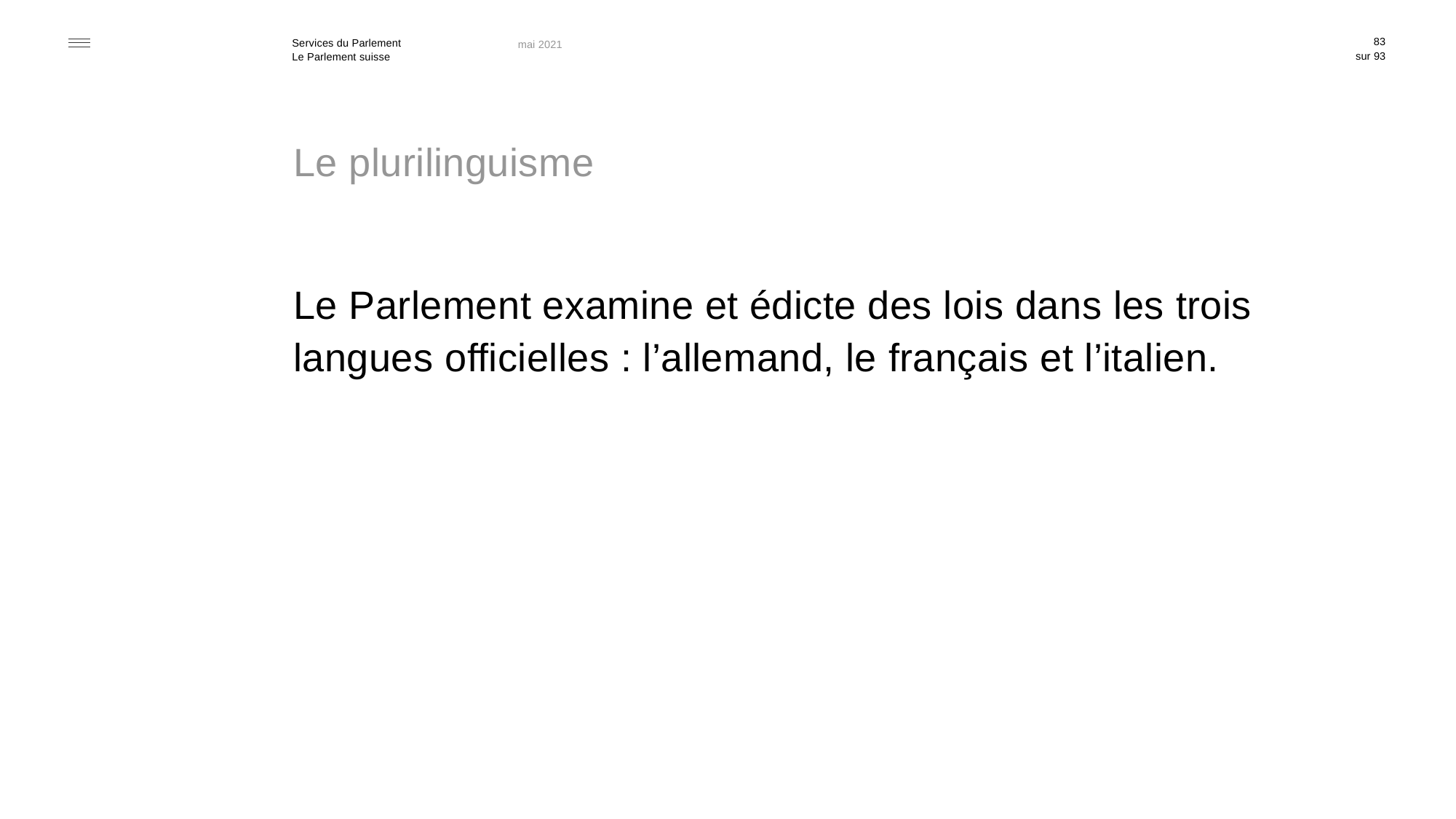

83
mai 2021
# Le plurilinguisme
Le Parlement examine et édicte des lois dans les trois langues officielles : l’allemand, le français et l’italien.